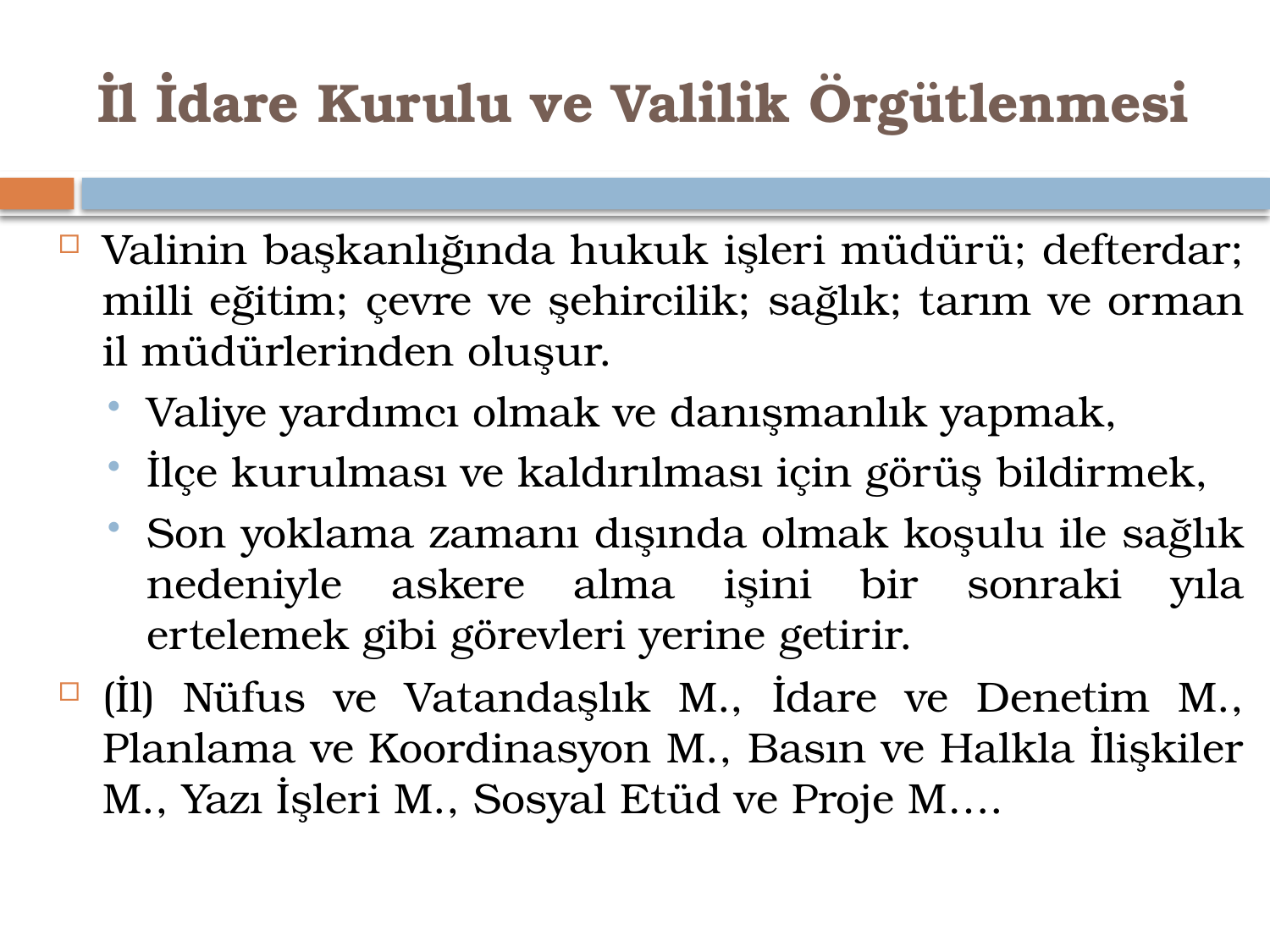

# İl İdare Kurulu ve Valilik Örgütlenmesi
Valinin başkanlığında hukuk işleri müdürü; defterdar; milli eğitim; çevre ve şehircilik; sağlık; tarım ve orman il müdürlerinden oluşur.
Valiye yardımcı olmak ve danışmanlık yapmak,
İlçe kurulması ve kaldırılması için görüş bildirmek,
Son yoklama zamanı dışında olmak koşulu ile sağlık nedeniyle askere alma işini bir sonraki yıla ertelemek gibi görevleri yerine getirir.
(İl) Nüfus ve Vatandaşlık M., İdare ve Denetim M., Planlama ve Koordinasyon M., Basın ve Halkla İlişkiler M., Yazı İşleri M., Sosyal Etüd ve Proje M….